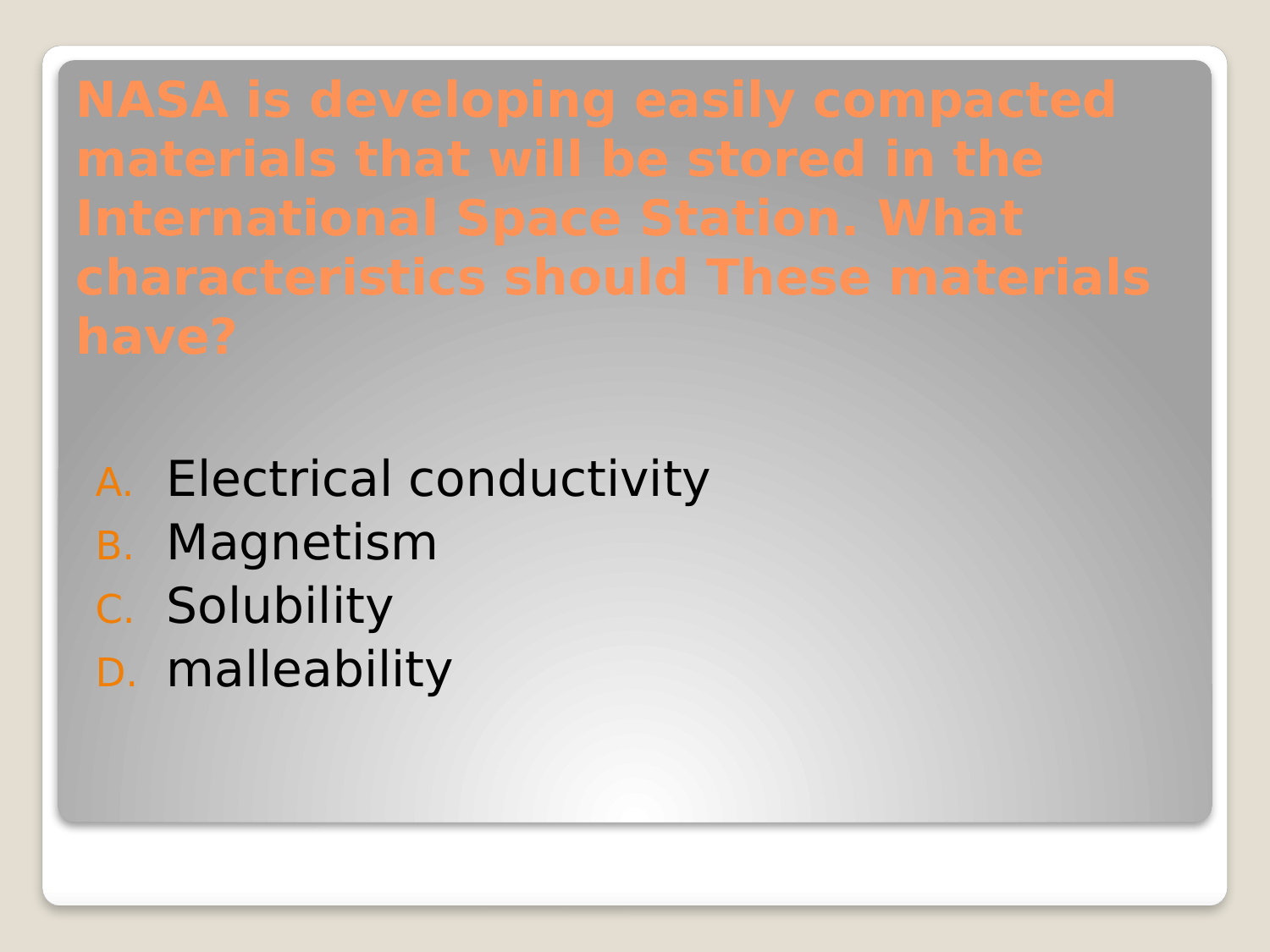

# NASA is developing easily compacted materials that will be stored in the International Space Station. What characteristics should These materials have?
Electrical conductivity
Magnetism
Solubility
malleability